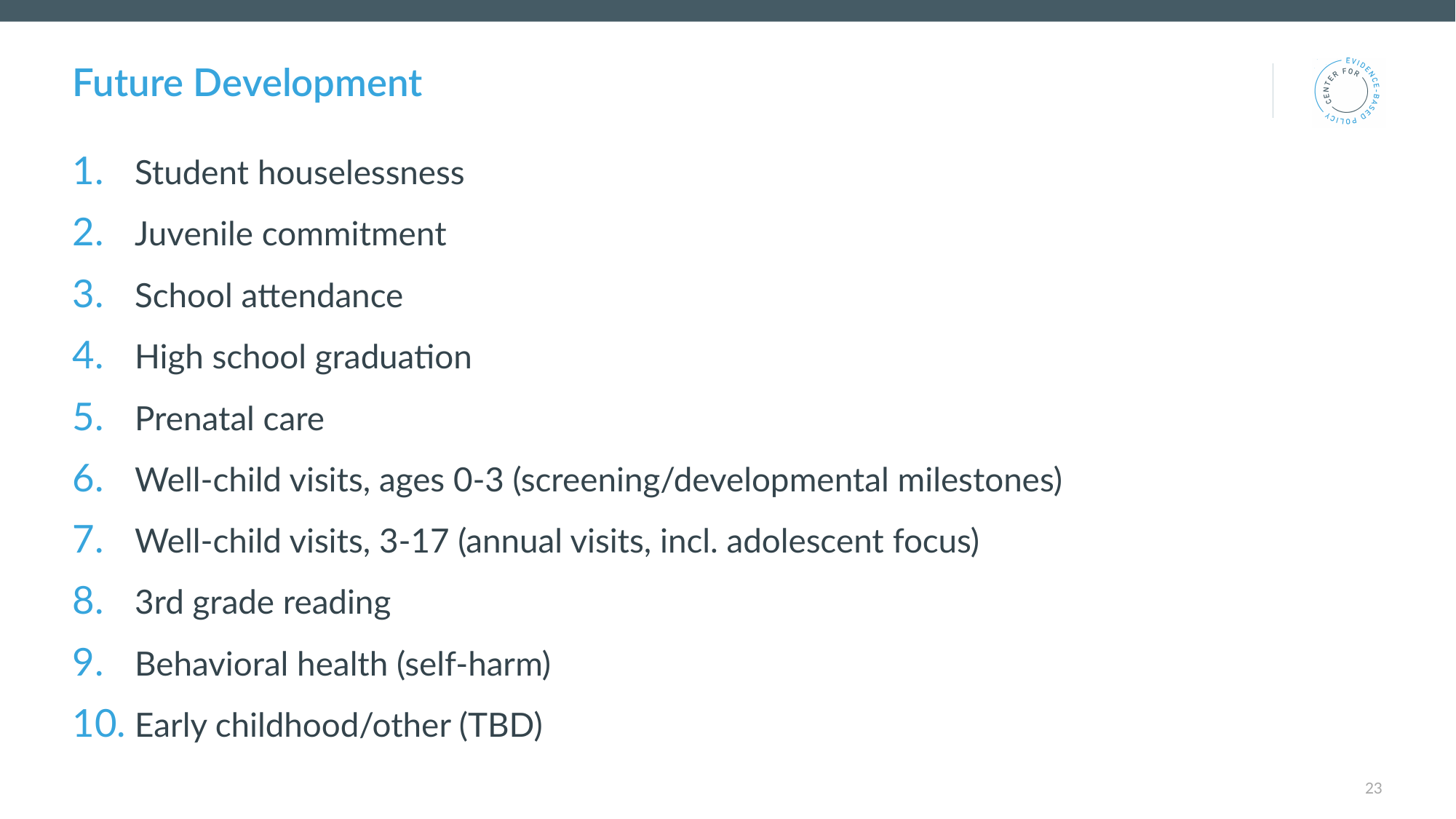

# Future Development
Student houselessness
Juvenile commitment
School attendance
High school graduation
Prenatal care
Well-child visits, ages 0-3 (screening/developmental milestones)
Well-child visits, 3-17 (annual visits, incl. adolescent focus)
3rd grade reading
Behavioral health (self-harm)
Early childhood/other (TBD)
23